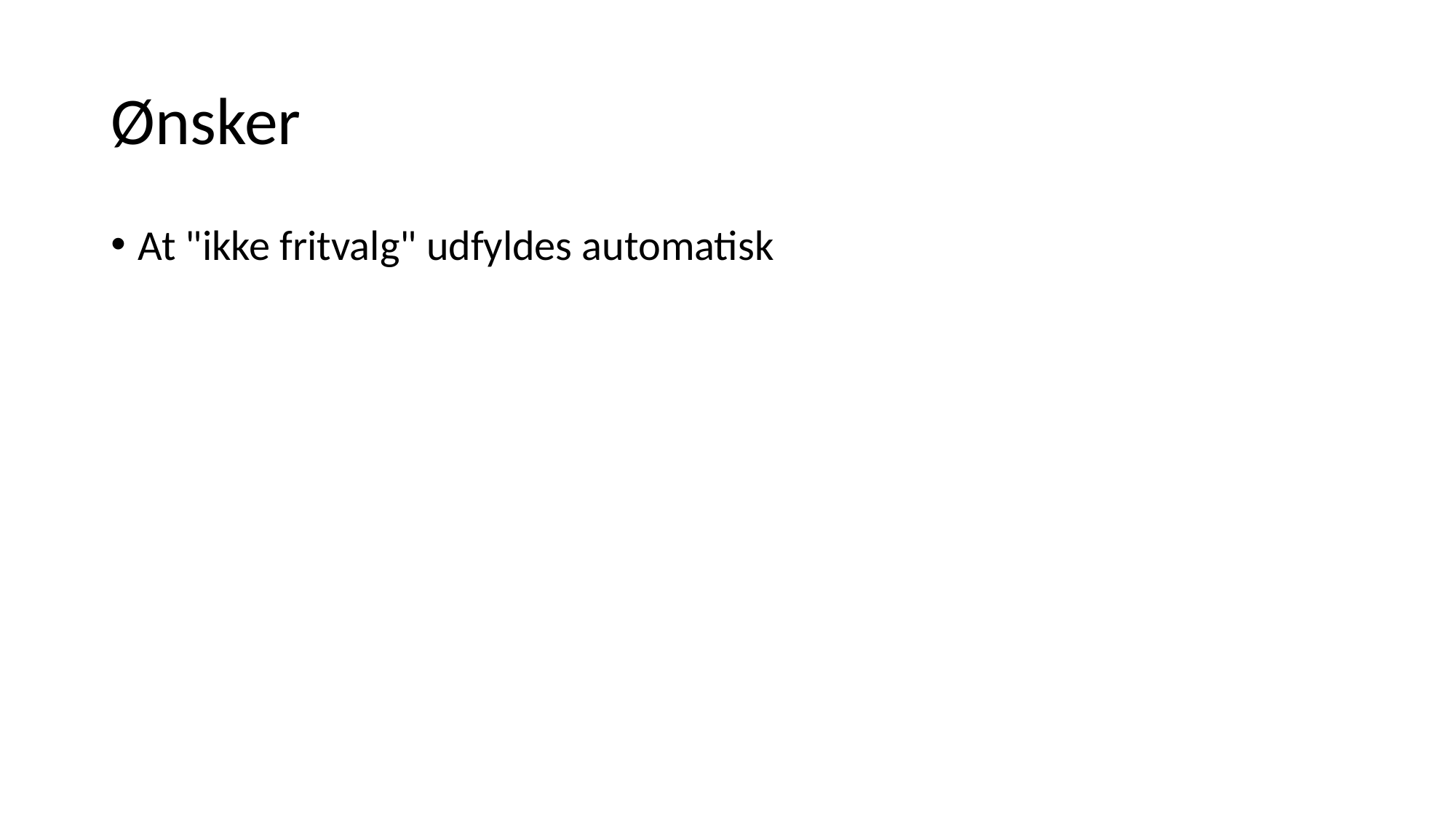

# Ønsker
At "ikke fritvalg" udfyldes automatisk